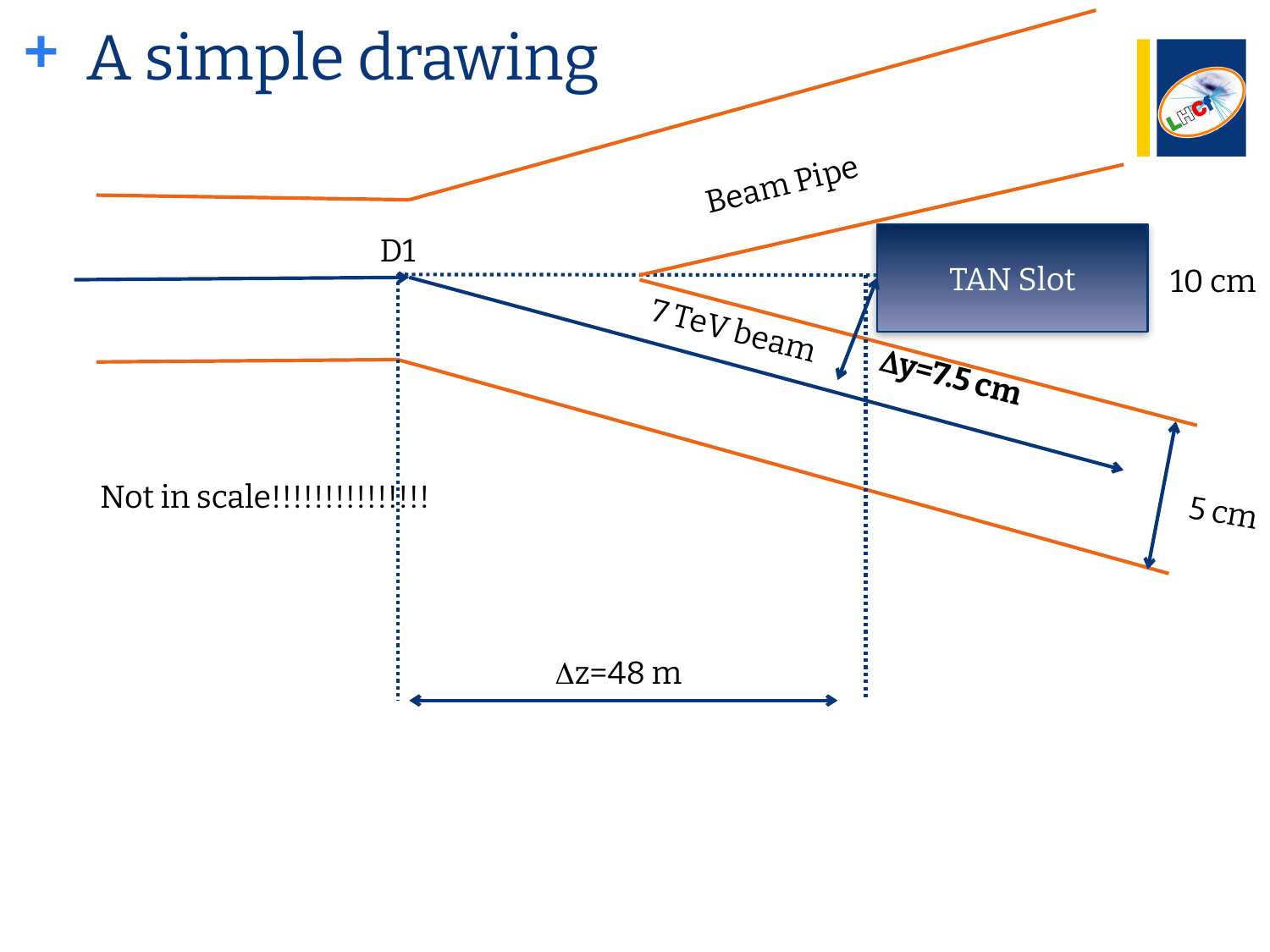

# A simple drawing
Beam Pipe
D1
TAN Slot
10 cm
7 TeV beam
Δy=7.5 cm
Not in scale!!!!!!!!!!!!!!!
5 cm
Δz=48 m